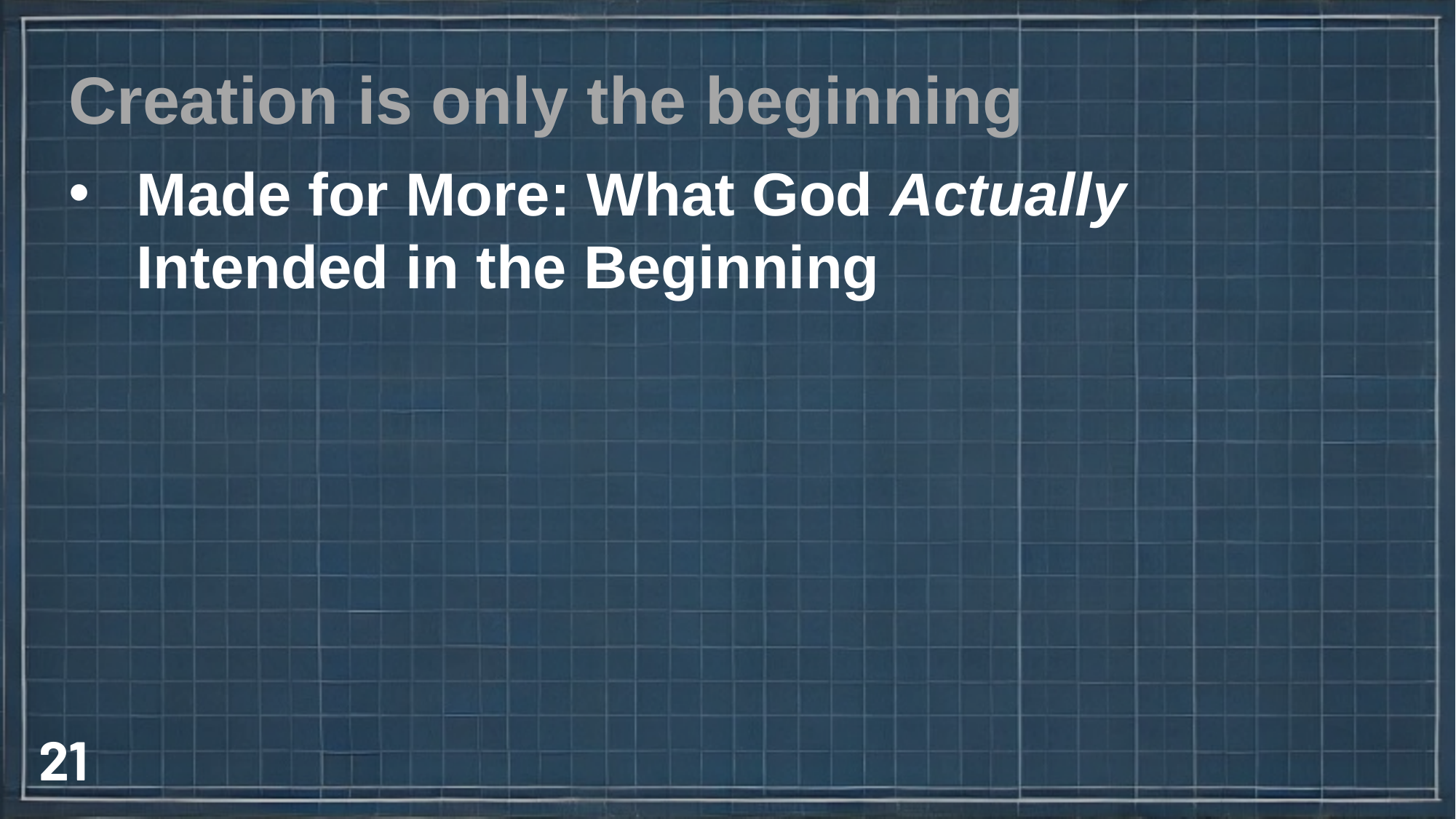

Creation is only the beginning
Made for More: What God Actually Intended in the Beginning
21